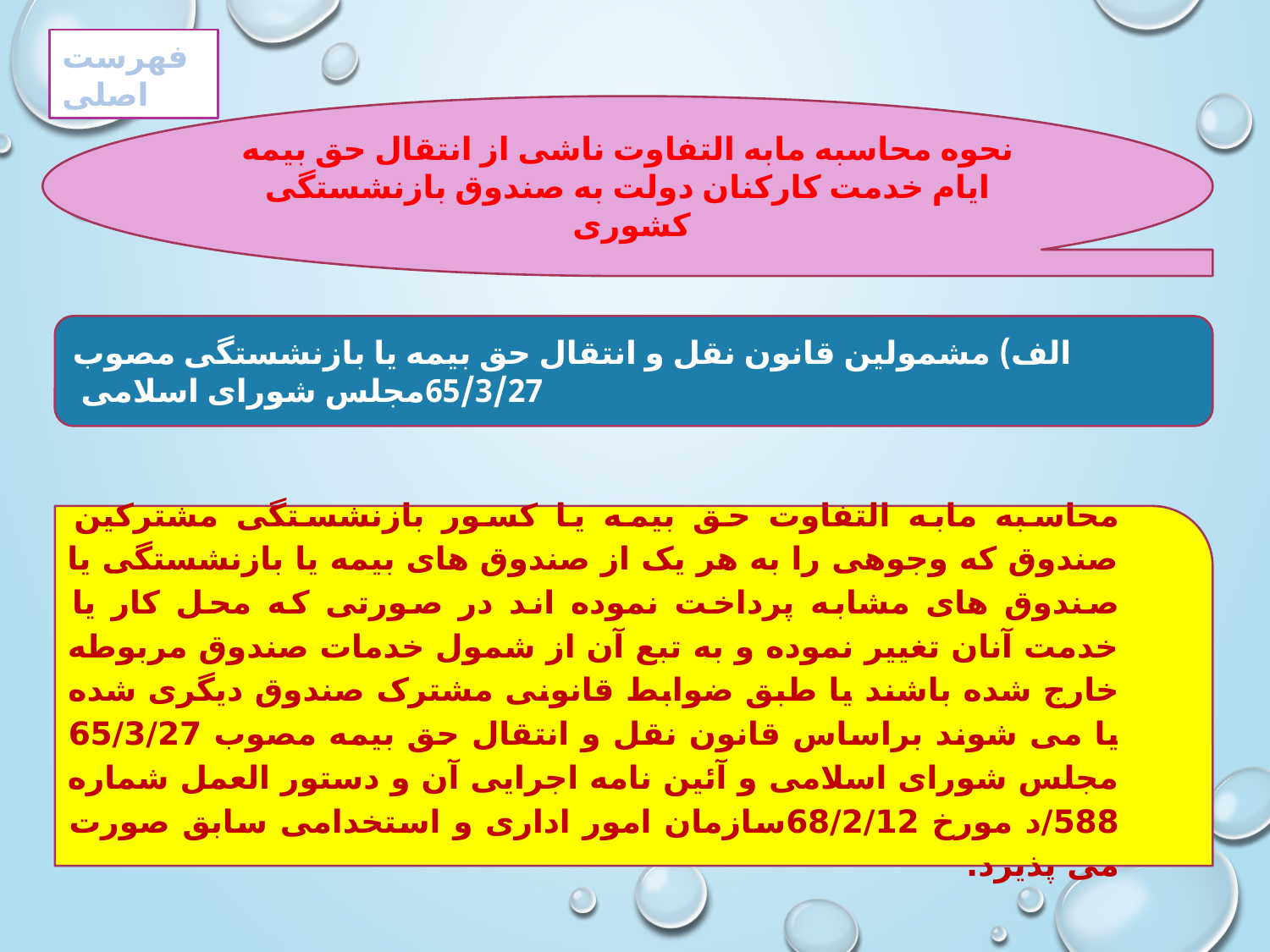

فهرست اصلی
نحوه محاسبه مابه التفاوت ناشی از انتقال حق بیمه ایام خدمت کارکنان دولت به صندوق بازنشستگی کشوری
الف) مشمولین قانون نقل و انتقال حق بیمه یا بازنشستگی مصوب 65/3/27مجلس شورای اسلامی
محاسبه مابه التفاوت حق بیمه یا کسور بازنشستگی مشترکین صندوق که وجوهی را به هر یک از صندوق های بیمه یا بازنشستگی یا صندوق های مشابه پرداخت نموده اند در صورتی که محل کار یا خدمت آنان تغییر نموده و به تبع آن از شمول خدمات صندوق مربوطه خارج شده باشند یا طبق ضوابط قانونی مشترک صندوق دیگری شده یا می شوند براساس قانون نقل و انتقال حق بیمه مصوب 65/3/27 مجلس شورای اسلامی و آئین نامه اجرایی آن و دستور العمل شماره 588/د مورخ 68/2/12سازمان امور اداری و استخدامی سابق صورت می پذیرد.